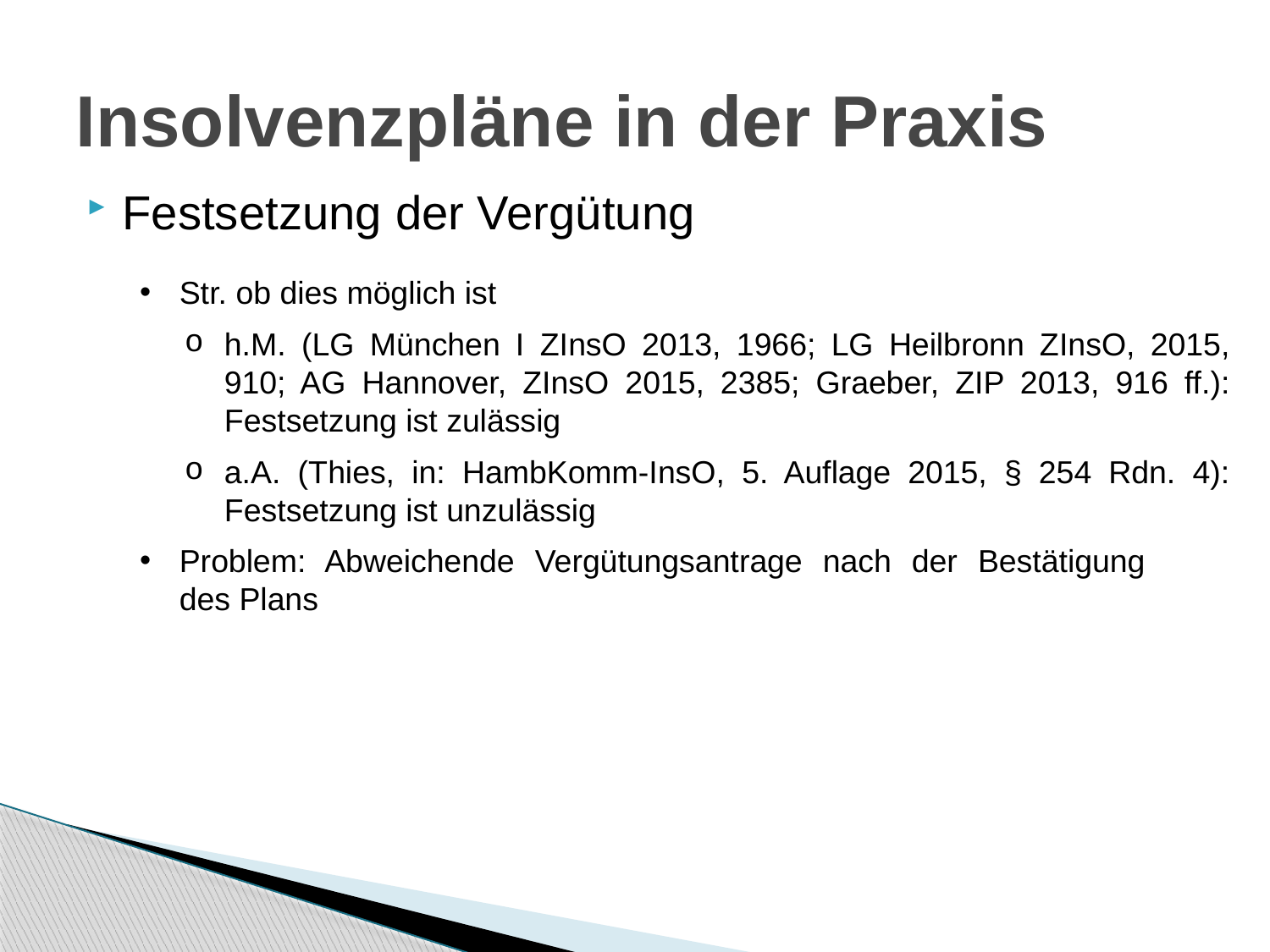

# Insolvenzpläne in der Praxis
Festsetzung der Vergütung
Str. ob dies möglich ist
h.M. (LG München I ZInsO 2013, 1966; LG Heilbronn ZInsO, 2015, 910; AG Hannover, ZInsO 2015, 2385; Graeber, ZIP 2013, 916 ff.): Festsetzung ist zulässig
a.A. (Thies, in: HambKomm-InsO, 5. Auflage 2015, § 254 Rdn. 4): Festsetzung ist unzulässig
Problem: Abweichende Vergütungsantrage nach der Bestätigung des Plans